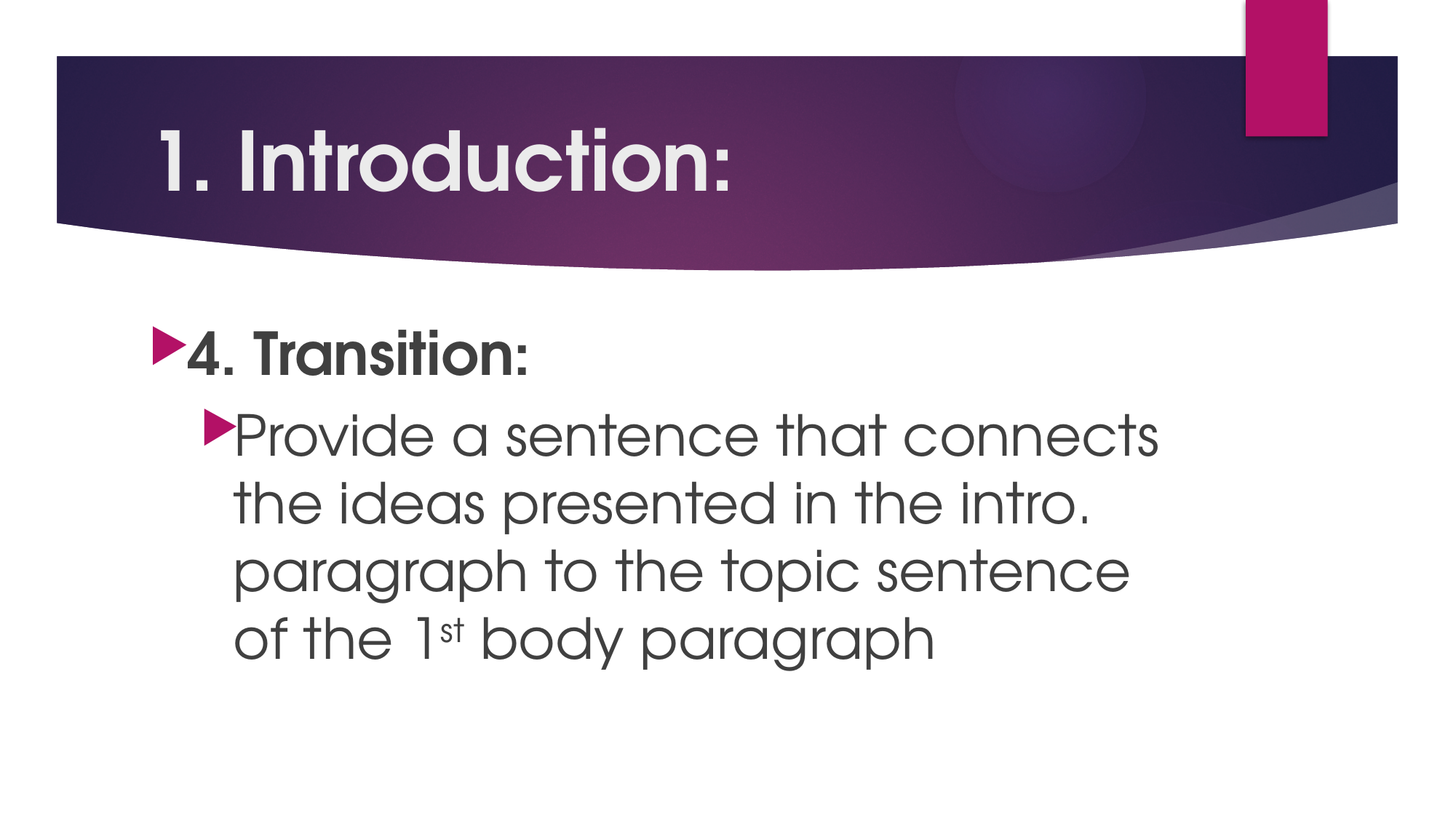

# 1. Introduction:
4. Transition:
Provide a sentence that connects the ideas presented in the intro. paragraph to the topic sentence of the 1st body paragraph